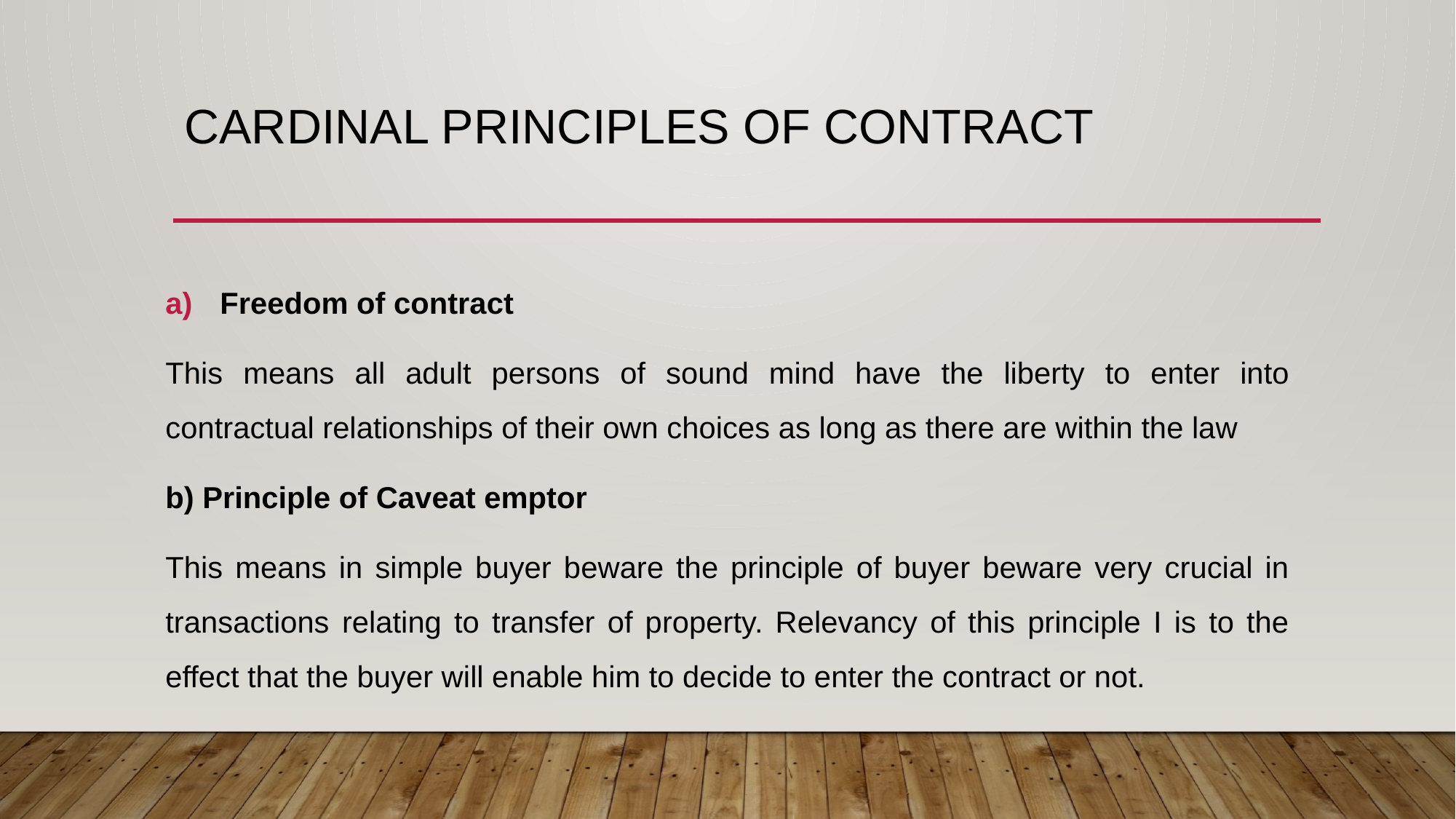

# CARDINAL PRINCIPLES OF CONTRACT
Freedom of contract
This means all adult persons of sound mind have the liberty to enter into contractual relationships of their own choices as long as there are within the law
b) Principle of Caveat emptor
This means in simple buyer beware the principle of buyer beware very crucial in transactions relating to transfer of property. Relevancy of this principle I is to the effect that the buyer will enable him to decide to enter the contract or not.